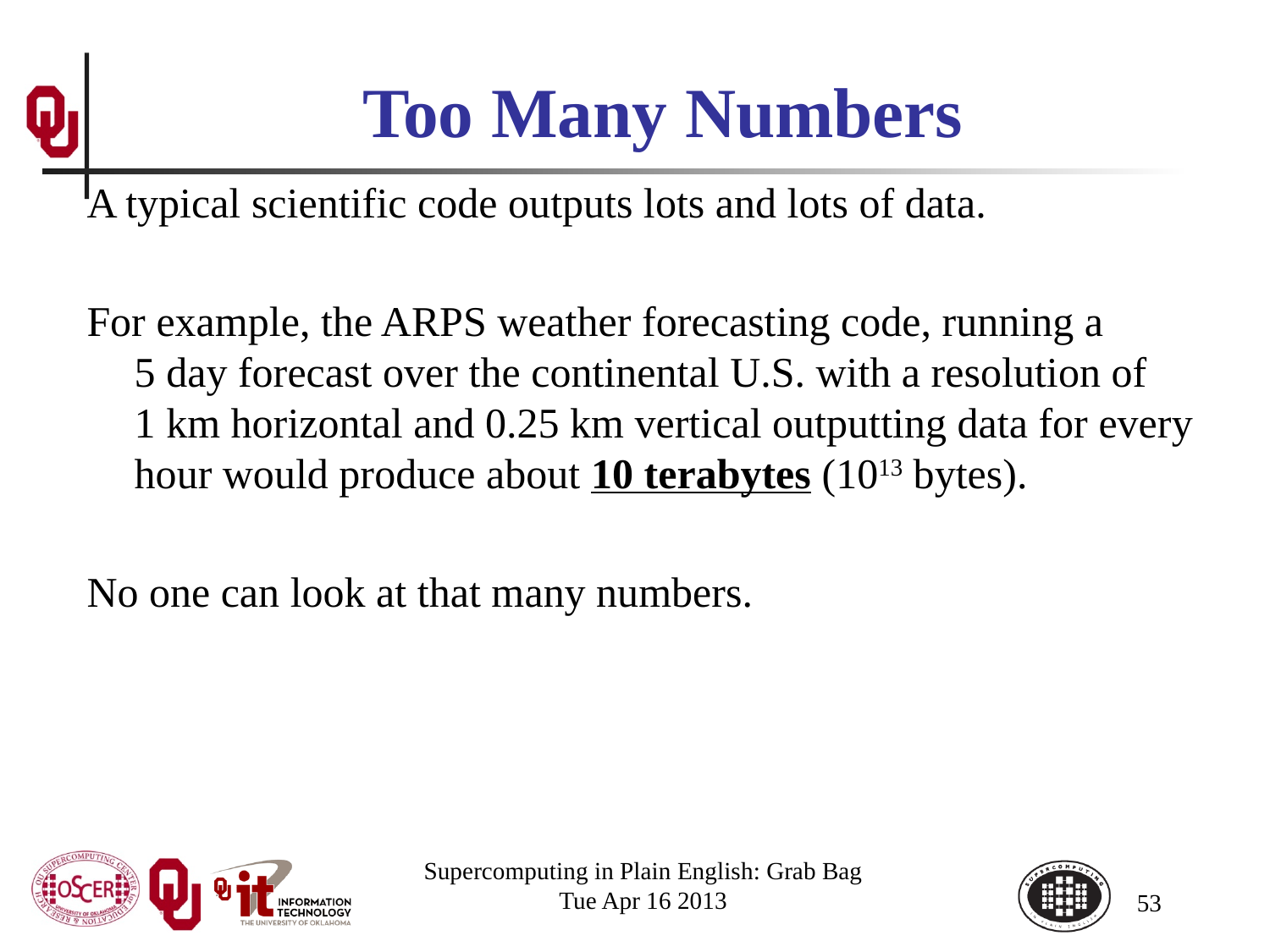

# Too Many Numbers
A typical scientific code outputs lots and lots of data.

For example, the ARPS weather forecasting code, running a       5 day forecast over the continental U.S. with a resolution of    1 km horizontal and 0.25 km vertical outputting data for every hour would produce about 10 terabytes (1013 bytes).

No one can look at that many numbers.
Supercomputing in Plain English: Grab Bag
Tue Apr 16 2013
53